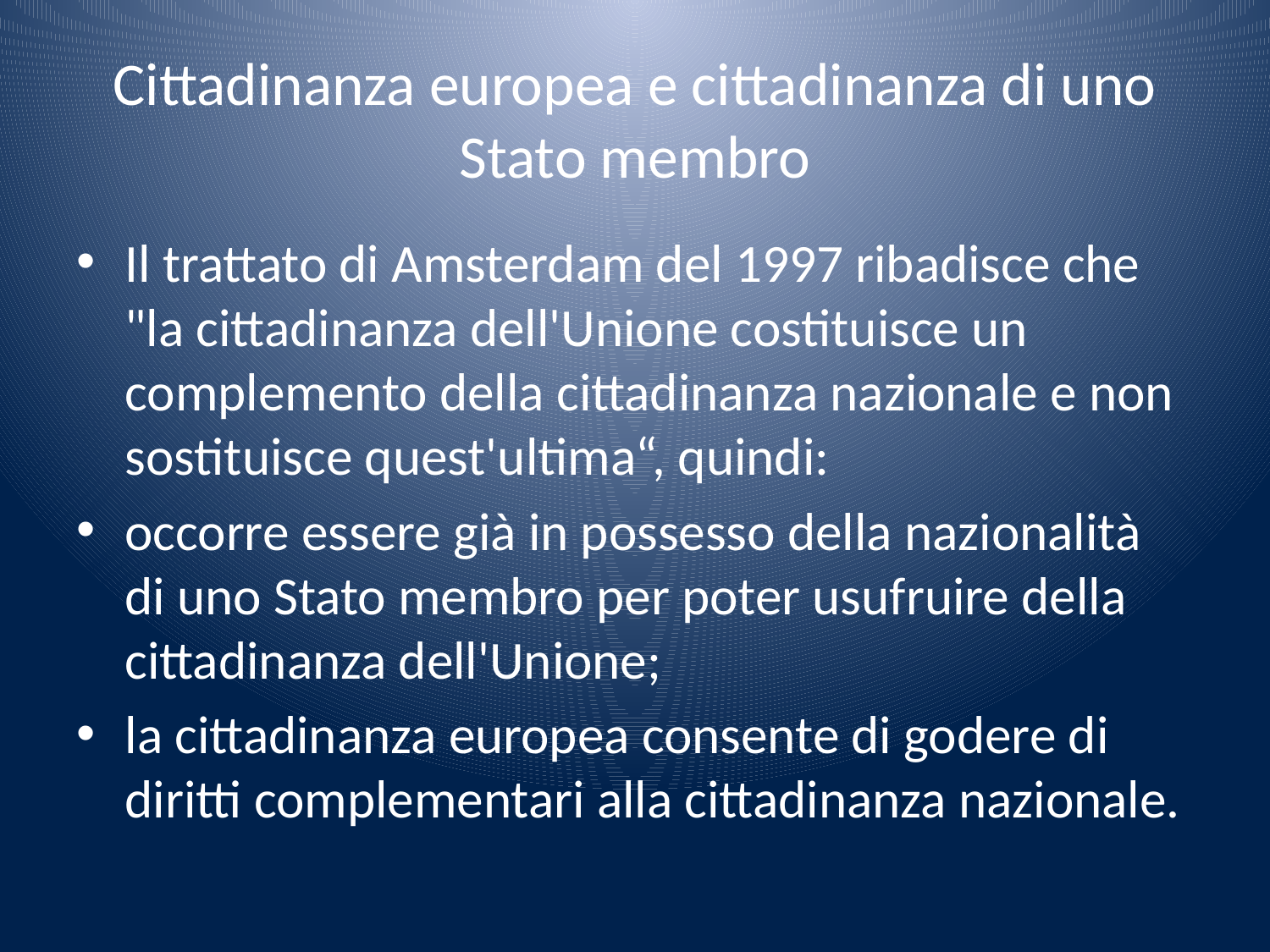

# Cittadinanza europea e cittadinanza di uno Stato membro
Il trattato di Amsterdam del 1997 ribadisce che "la cittadinanza dell'Unione costituisce un complemento della cittadinanza nazionale e non sostituisce quest'ultima“, quindi:
occorre essere già in possesso della nazionalità di uno Stato membro per poter usufruire della cittadinanza dell'Unione;
la cittadinanza europea consente di godere di diritti complementari alla cittadinanza nazionale.